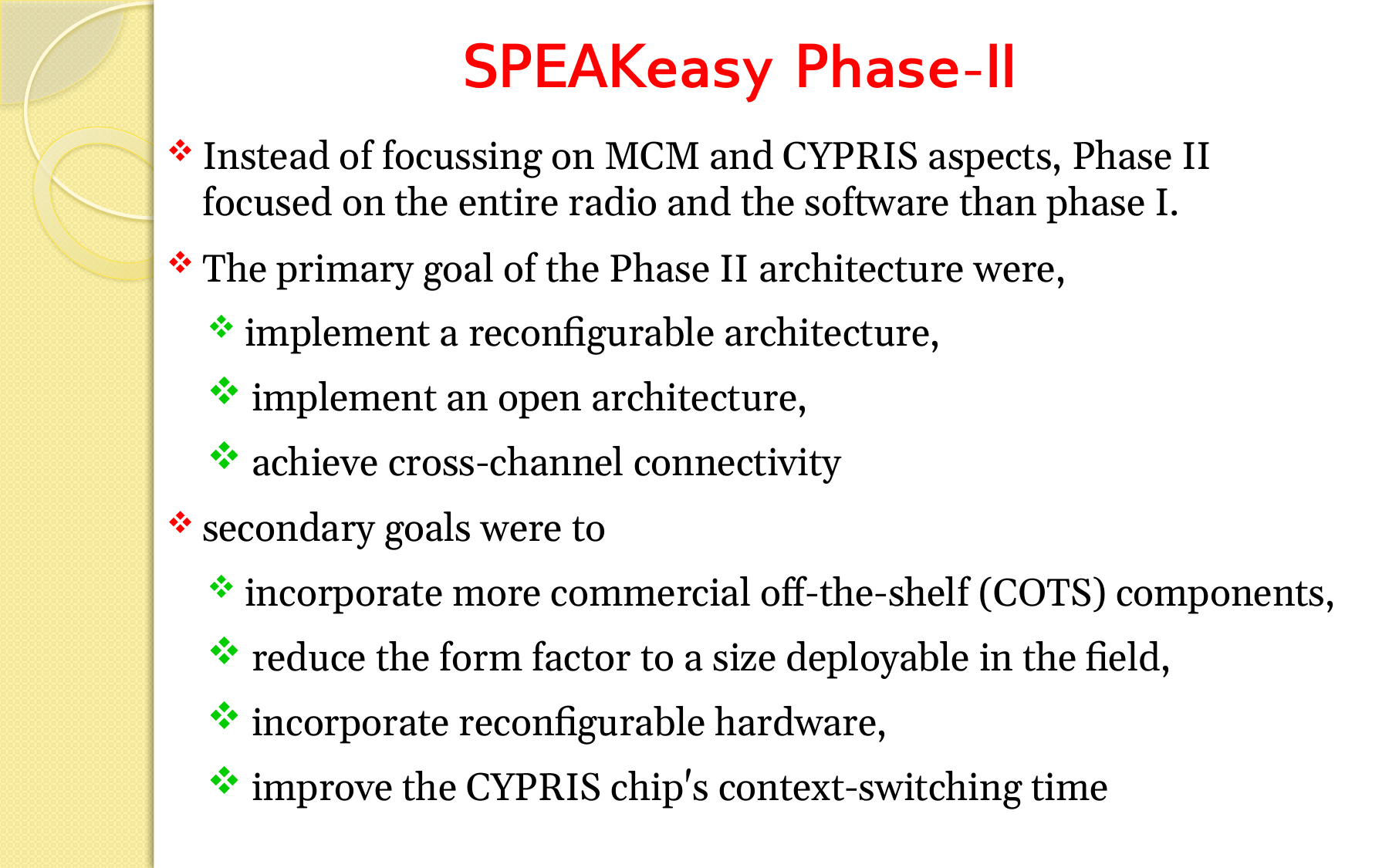

SPEAKeasy Phase-II
Instead of focussing on MCM and CYPRIS aspects, Phase II focused on the entire radio and the software than phase I.
The primary goal of the Phase II architecture were,
 implement a reconfigurable architecture,
 implement an open architecture,
 achieve cross-channel connectivity
secondary goals were to
 incorporate more commercial off-the-shelf (COTS) components,
 reduce the form factor to a size deployable in the field,
 incorporate reconfigurable hardware,
 improve the CYPRIS chip's context-switching time